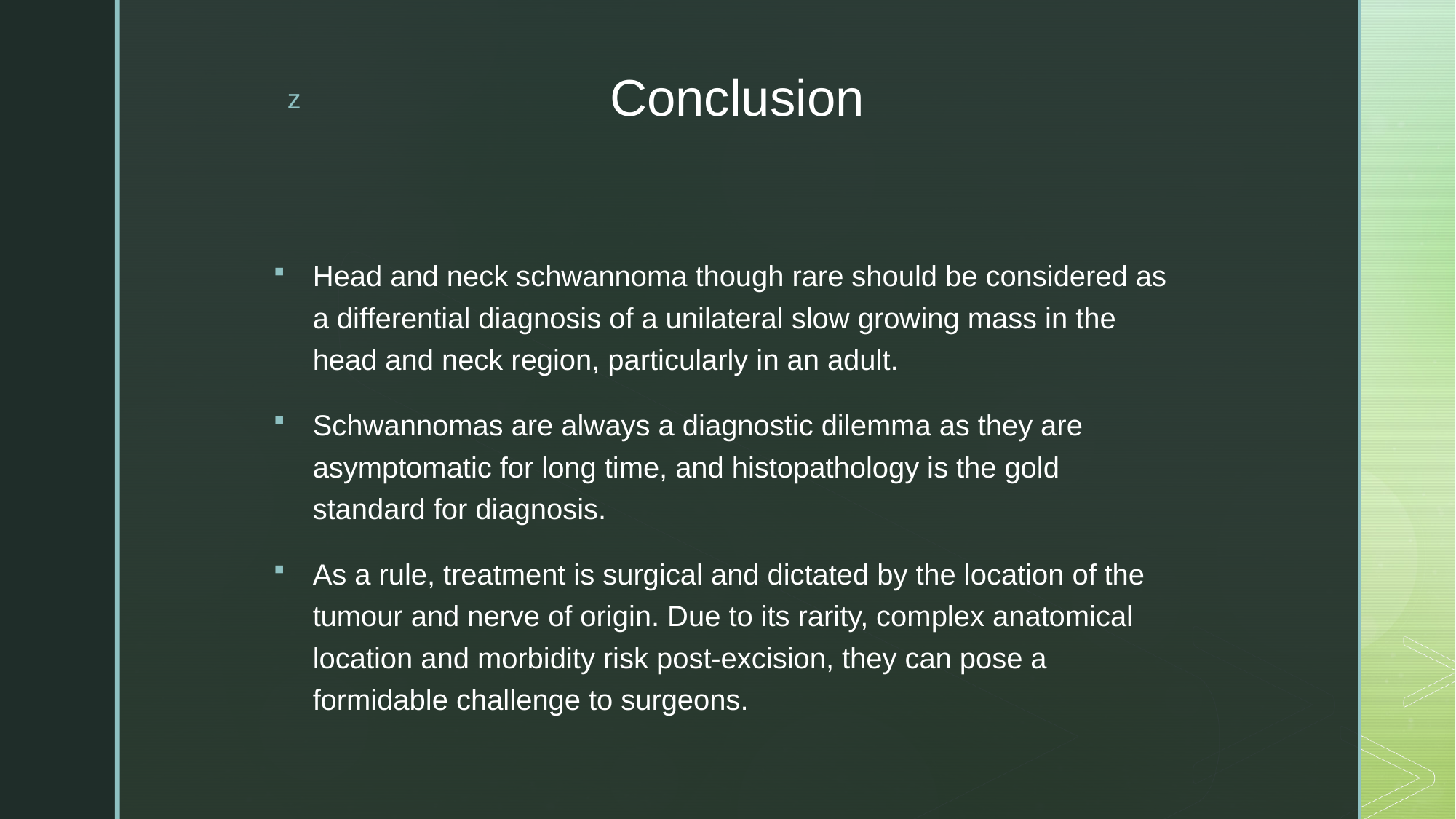

# Conclusion
Head and neck schwannoma though rare should be considered as a differential diagnosis of a unilateral slow growing mass in the head and neck region, particularly in an adult.
Schwannomas are always a diagnostic dilemma as they are asymptomatic for long time, and histopathology is the gold standard for diagnosis.
As a rule, treatment is surgical and dictated by the location of the tumour and nerve of origin. Due to its rarity, complex anatomical location and morbidity risk post-excision, they can pose a formidable challenge to surgeons.